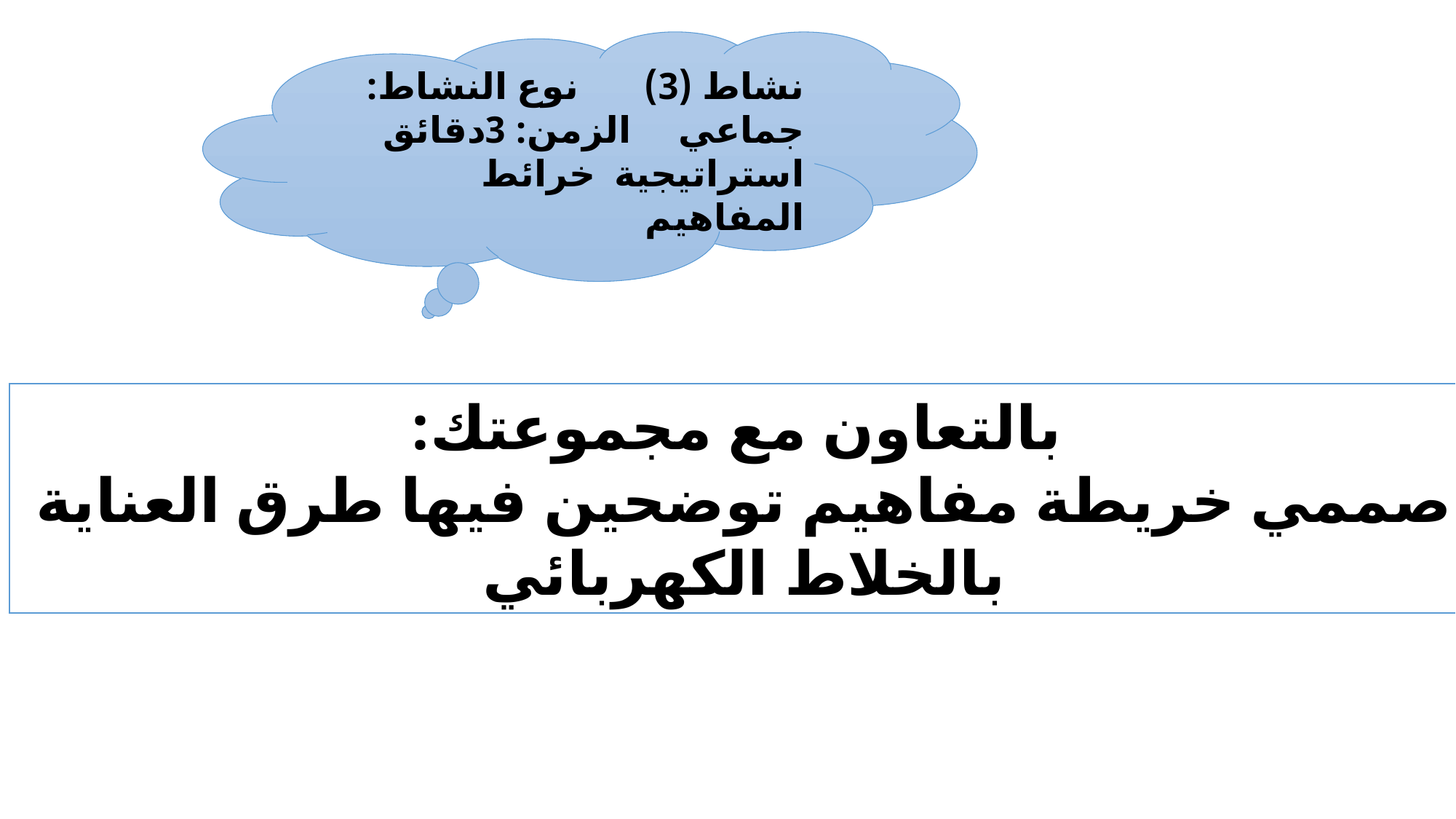

نشاط (3)       نوع النشاط: جماعي     الزمن: 3دقائق
استراتيجية  خرائط المفاهيم
بالتعاون مع مجموعتك:
صممي خريطة مفاهيم توضحين فيها طرق العناية
بالخلاط الكهربائي